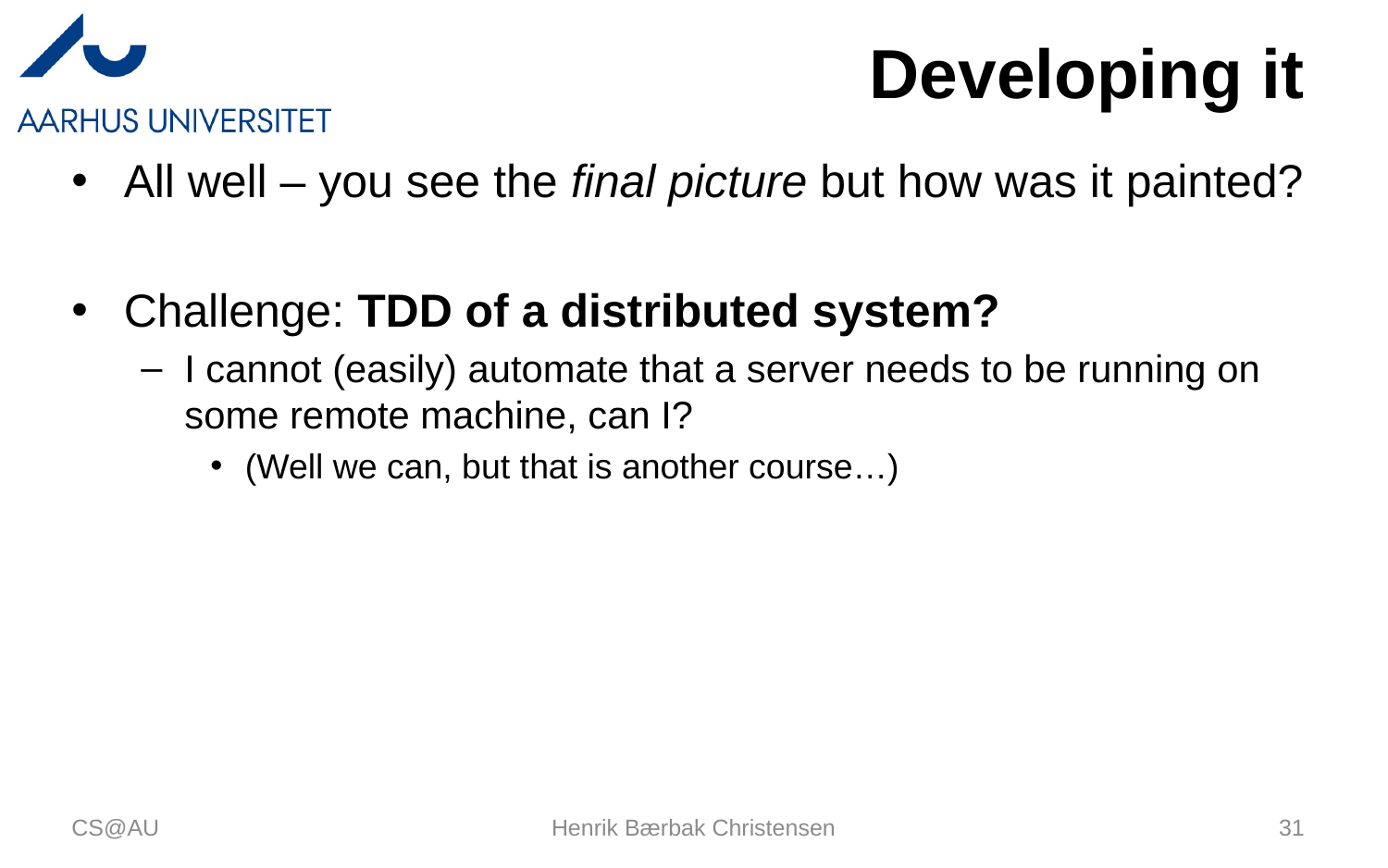

# Developing it
All well – you see the final picture but how was it painted?

Challenge: TDD of a distributed system?
I cannot (easily) automate that a server needs to be running on some remote machine, can I?
(Well we can, but that is another course…)

CS@AU
Henrik Bærbak Christensen
31